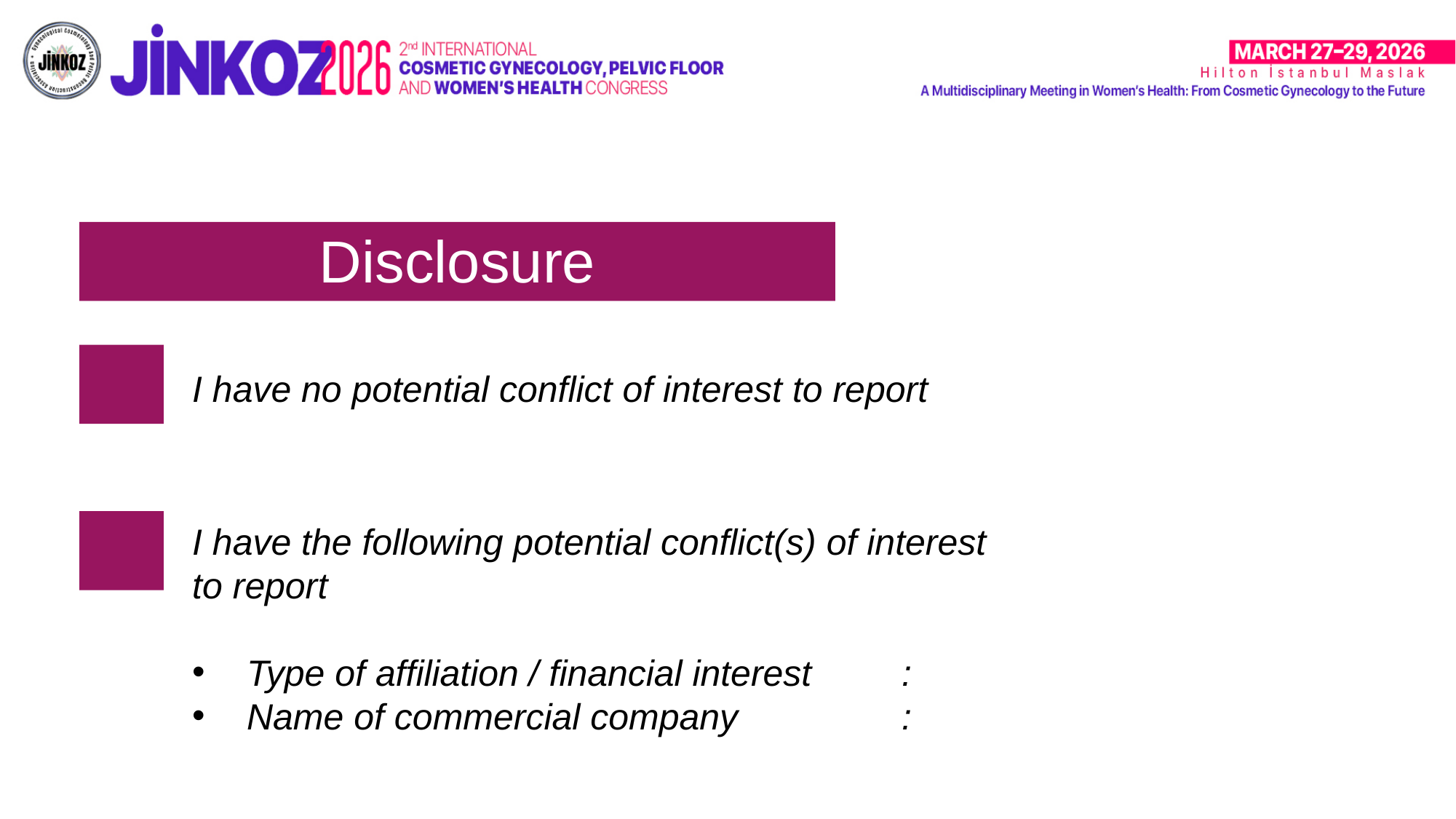

Conflict of Interest Disclosure

I have no potential conflict of interest to report

I have the following potential conflict(s) of interest to report

Type of affiliation / financial interest 	:
Name of commercial company		: